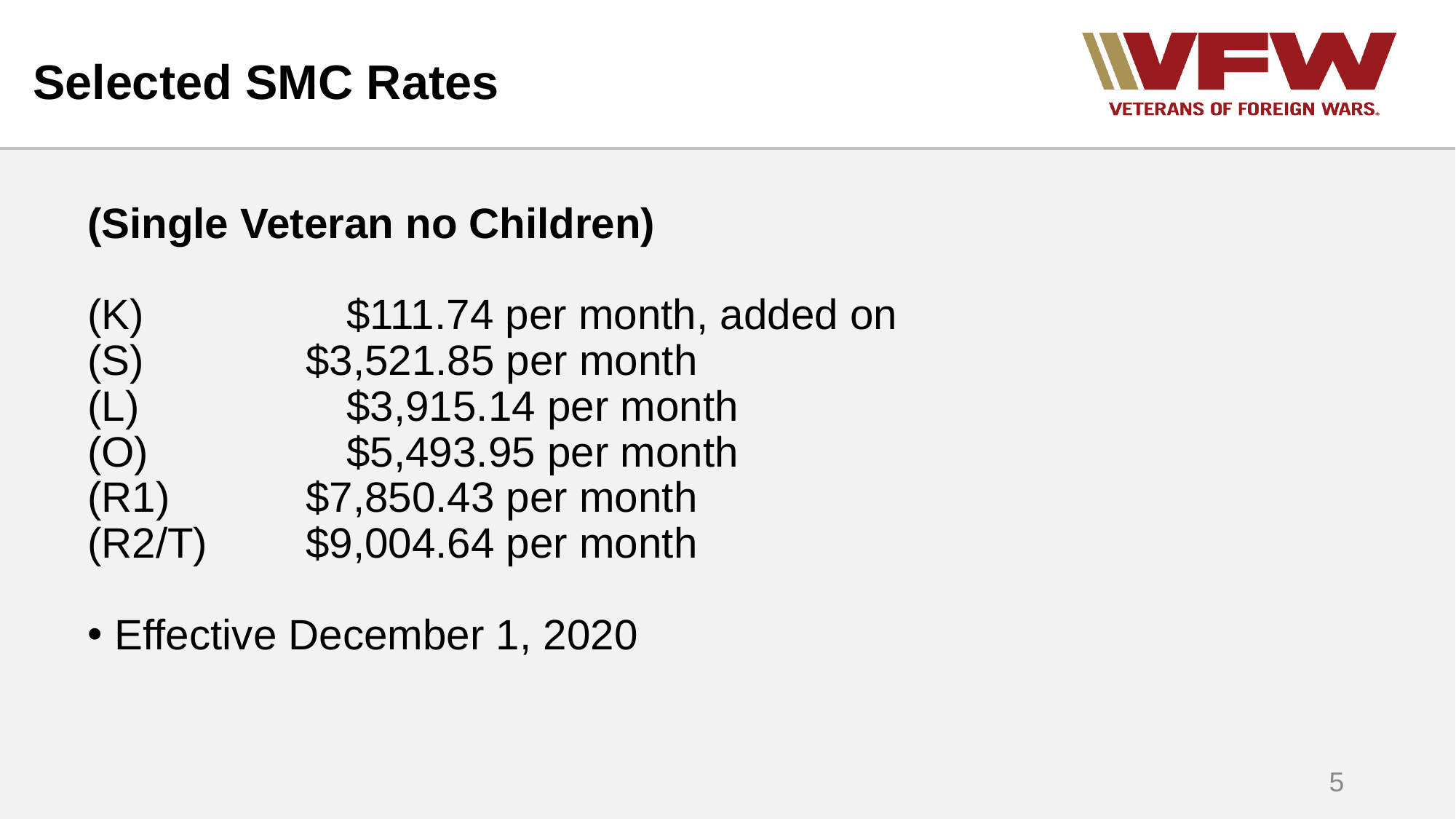

# Selected SMC Rates
(Single Veteran no Children)

  		$111.74 per month, added on
(S)		$3,521.85 per month
 		$3,915.14 per month
 		$5,493.95 per month
(R1)		$7,850.43 per month
(R2/T)	$9,004.64 per month

Effective December 1, 2020

5